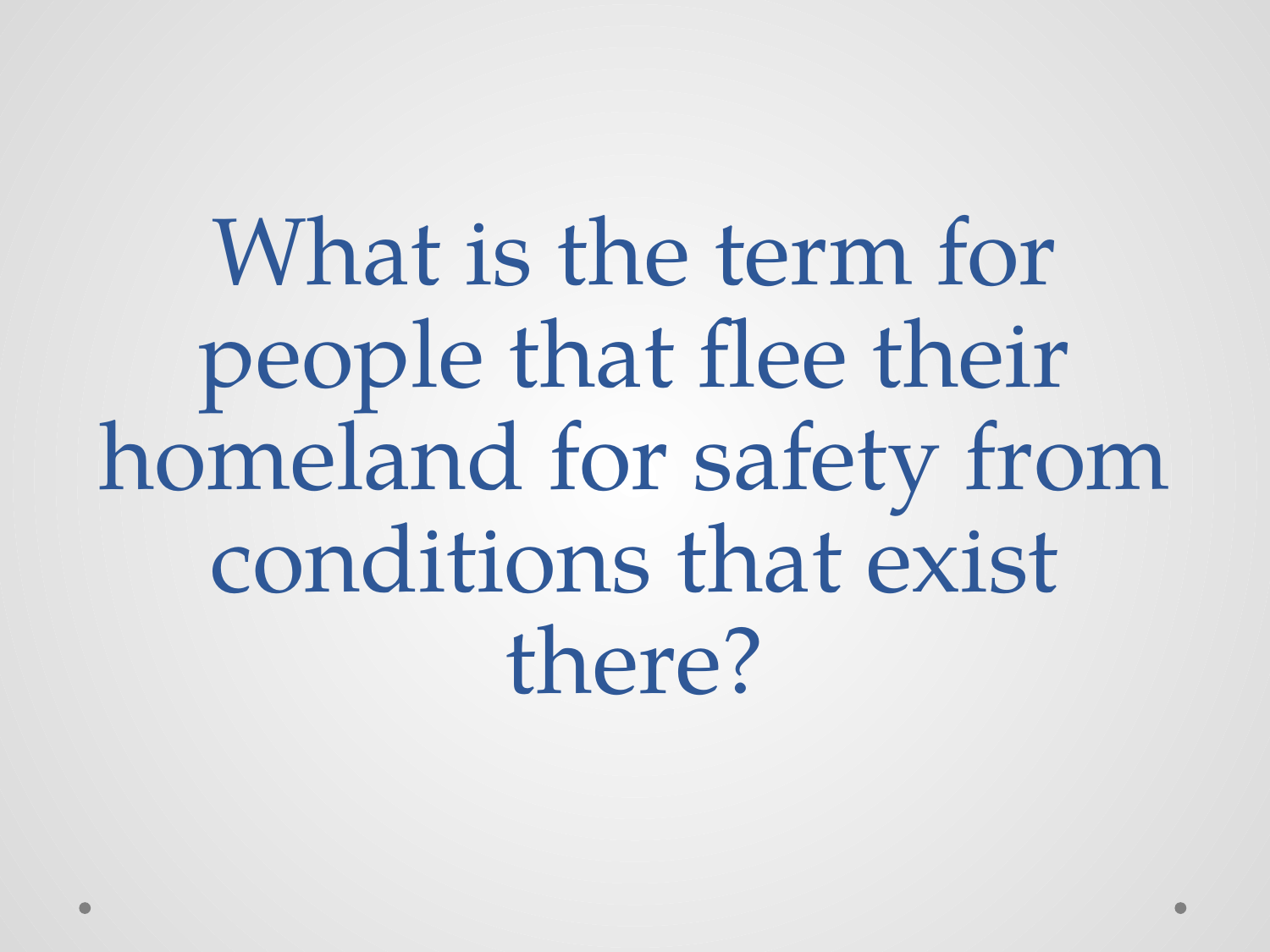

# What is the term for people that flee their homeland for safety from conditions that exist there?